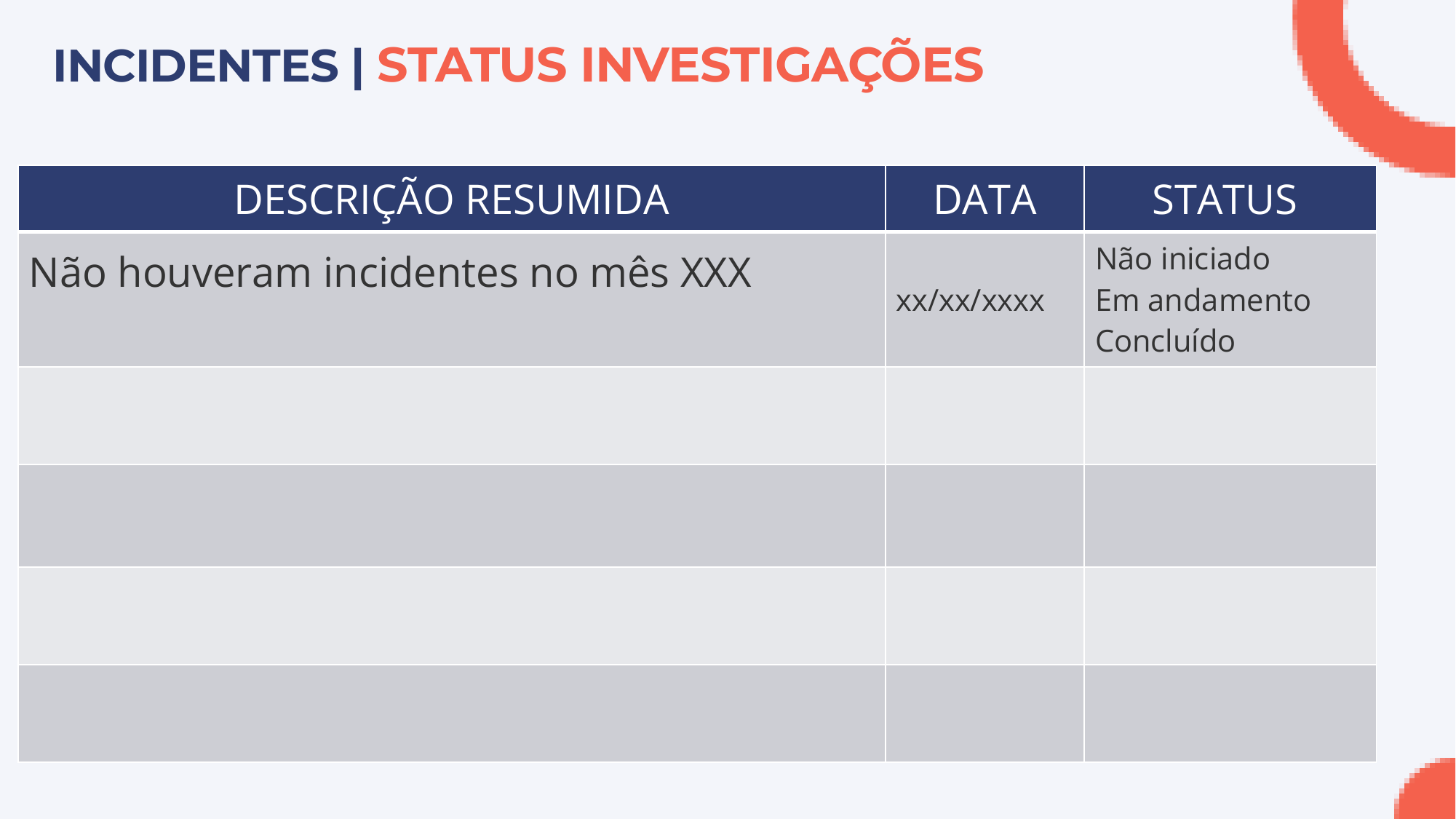

# INCIDENTES | STATUS INVESTIGAÇÕES
| DESCRIÇÃO RESUMIDA | DATA | STATUS |
| --- | --- | --- |
| Não houveram incidentes no mês XXX | xx/xx/xxxx | Não iniciado Em andamento Concluído |
|  |  |  |
|  |  |  |
|  |  |  |
|  |  |  |